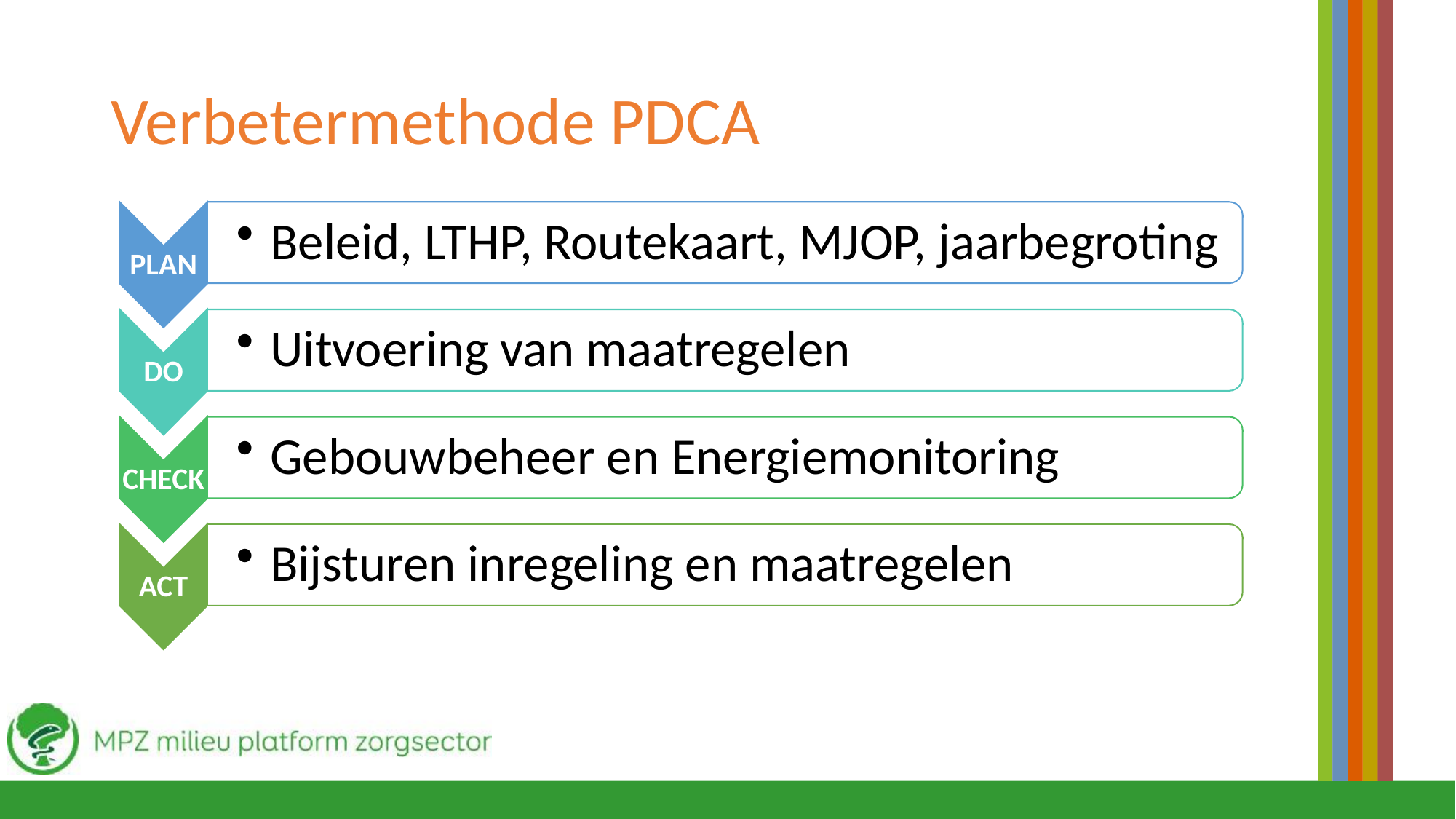

# Verbetermethode PDCA
PLAN
Beleid, LTHP, Routekaart, MJOP, jaarbegroting
DO
Uitvoering van maatregelen
CHECK
Gebouwbeheer en Energiemonitoring
ACT
Bijsturen inregeling en maatregelen